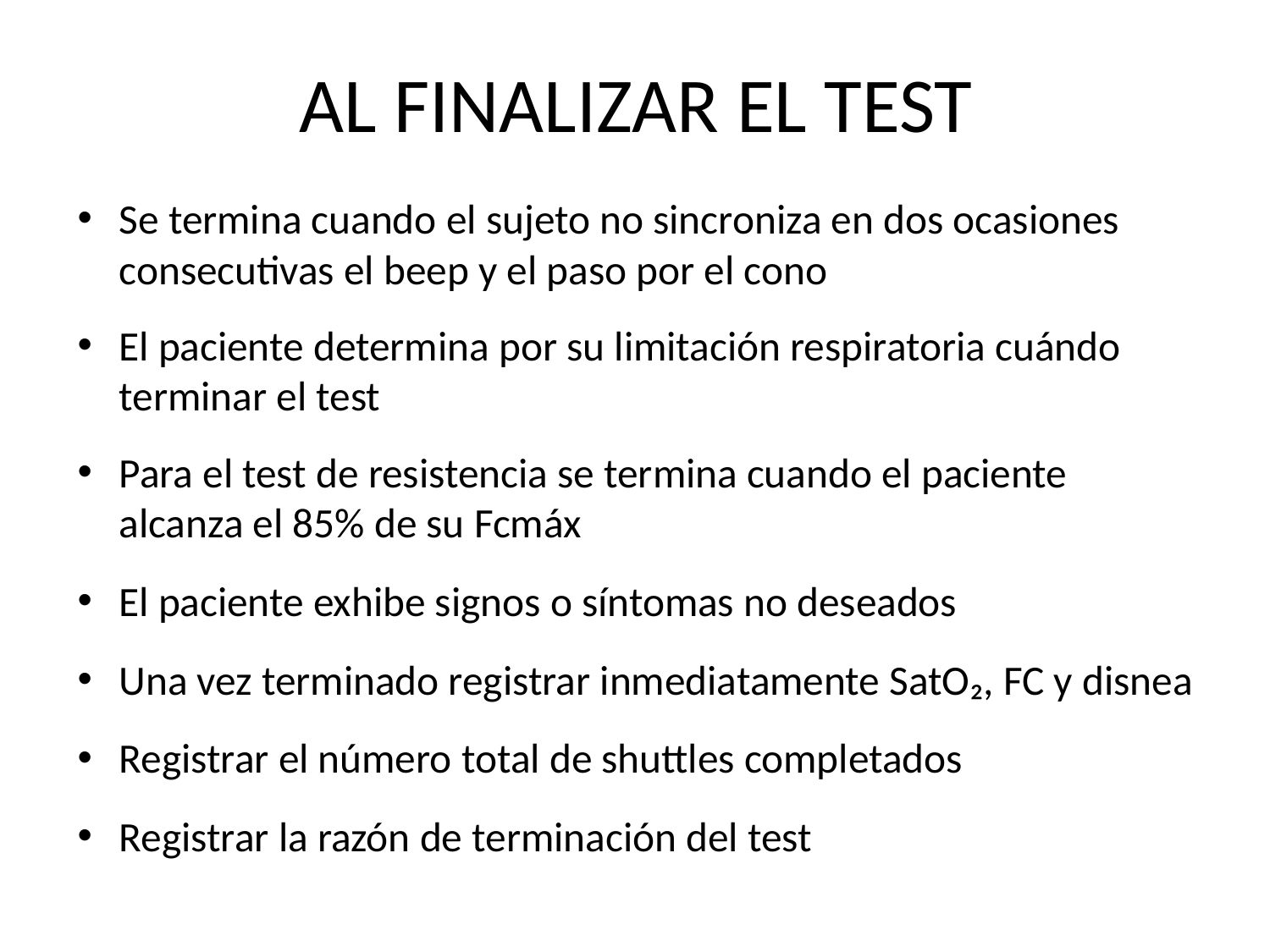

# AL FINALIZAR EL TEST
Se termina cuando el sujeto no sincroniza en dos ocasiones consecutivas el beep y el paso por el cono

El paciente determina por su limitación respiratoria cuándo terminar el test

Para el test de resistencia se termina cuando el paciente alcanza el 85% de su Fcmáx

El paciente exhibe signos o síntomas no deseados

Una vez terminado registrar inmediatamente SatO₂, FC y disnea

Registrar el número total de shuttles completados

Registrar la razón de terminación del test